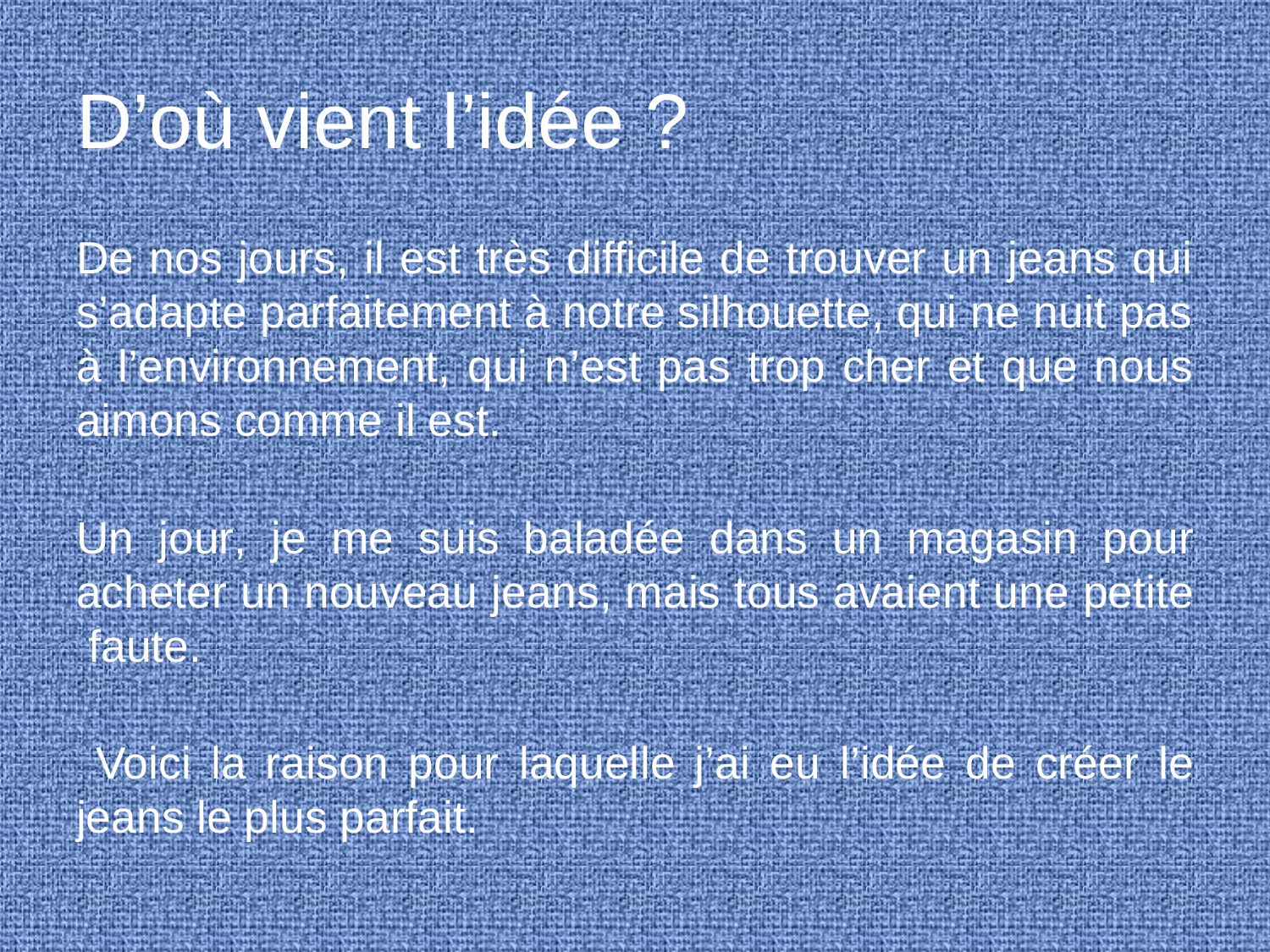

# D’où vient l’idée ?
De nos jours, il est très difficile de trouver un jeans qui s’adapte parfaitement à notre silhouette, qui ne nuit pas à l’environnement, qui n’est pas trop cher et que nous aimons comme il est.
Un jour, je me suis baladée dans un magasin pour acheter un nouveau jeans, mais tous avaient une petite  faute.
 Voici la raison pour laquelle j’ai eu l’idée de créer le jeans le plus parfait.